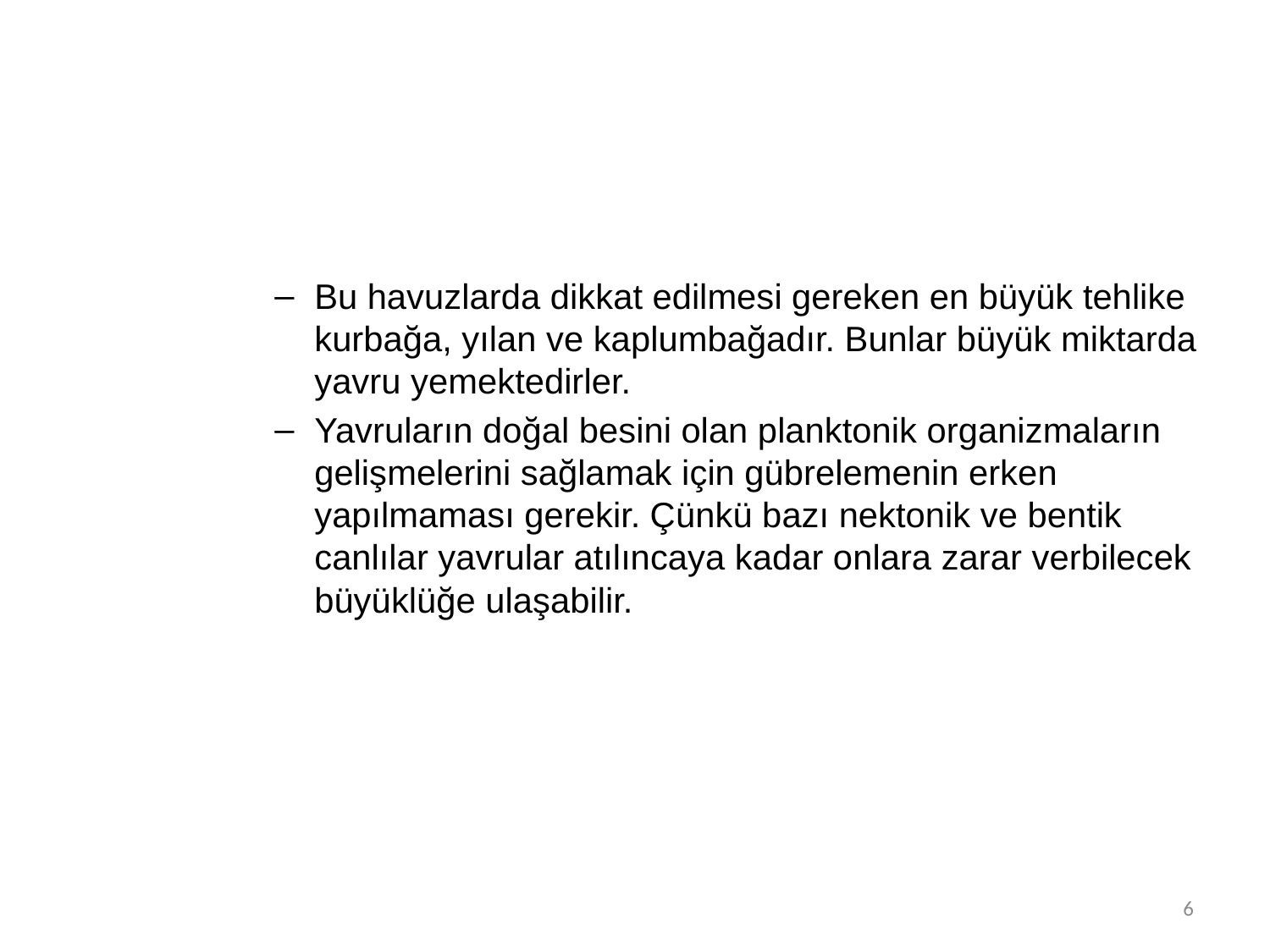

Bu havuzlarda dikkat edilmesi gereken en büyük tehlike kurbağa, yılan ve kaplumbağadır. Bunlar büyük miktarda yavru yemektedirler.
Yavruların doğal besini olan planktonik organizmaların gelişmelerini sağlamak için gübrelemenin erken yapılmaması gerekir. Çünkü bazı nektonik ve bentik canlılar yavrular atılıncaya kadar onlara zarar verbilecek büyüklüğe ulaşabilir.

6